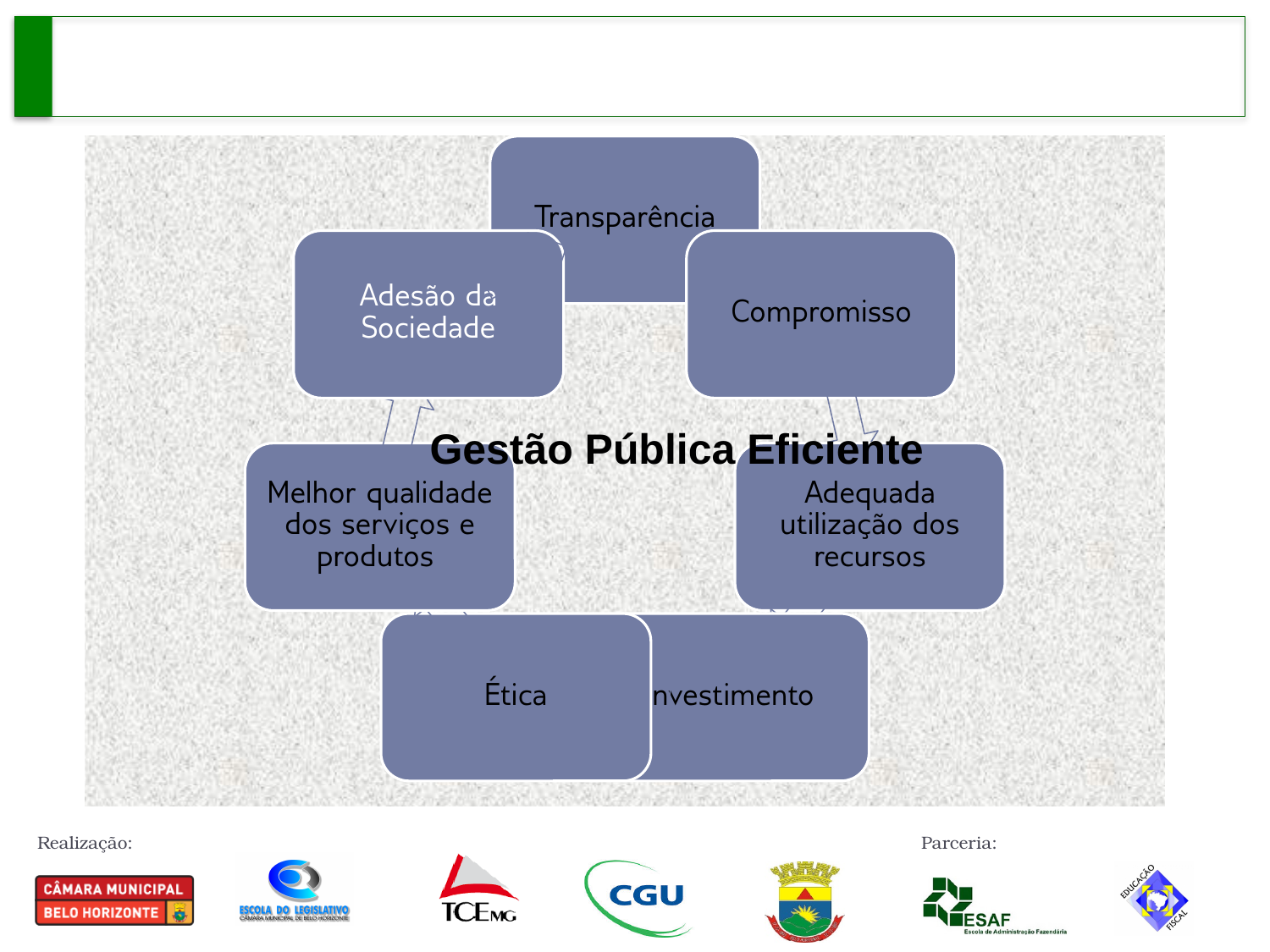

Transparência
Compromisso
Adequada utilização dos recursos
Investimento
Melhor qualidade dos serviços e produtos
Ética
Adesão da Sociedade
Gestão Pública Eficiente